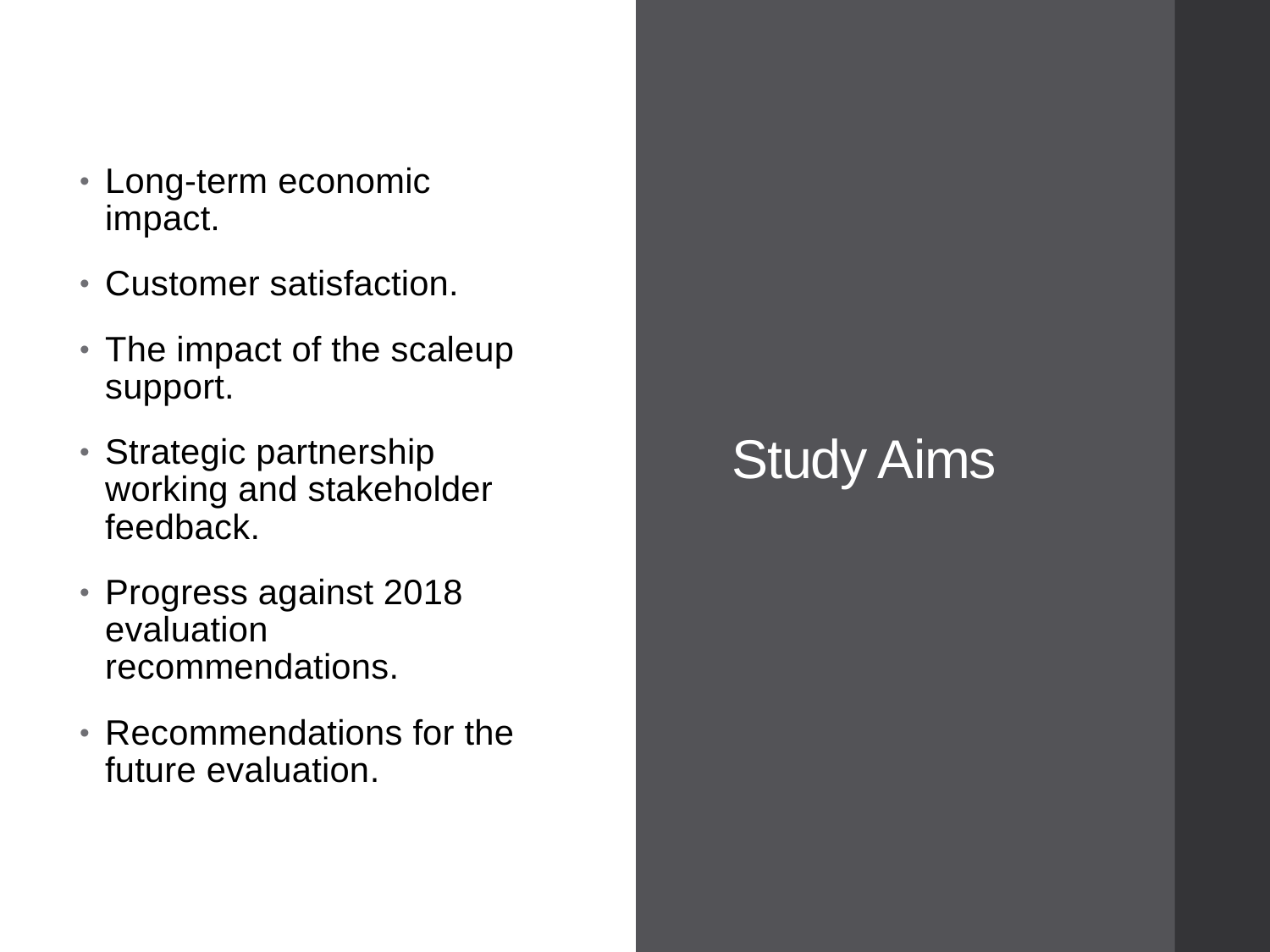

Study Aims
Long-term economic impact.
Customer satisfaction.
The impact of the scaleup support.
Strategic partnership working and stakeholder feedback.
Progress against 2018 evaluation recommendations.
Recommendations for the future evaluation.